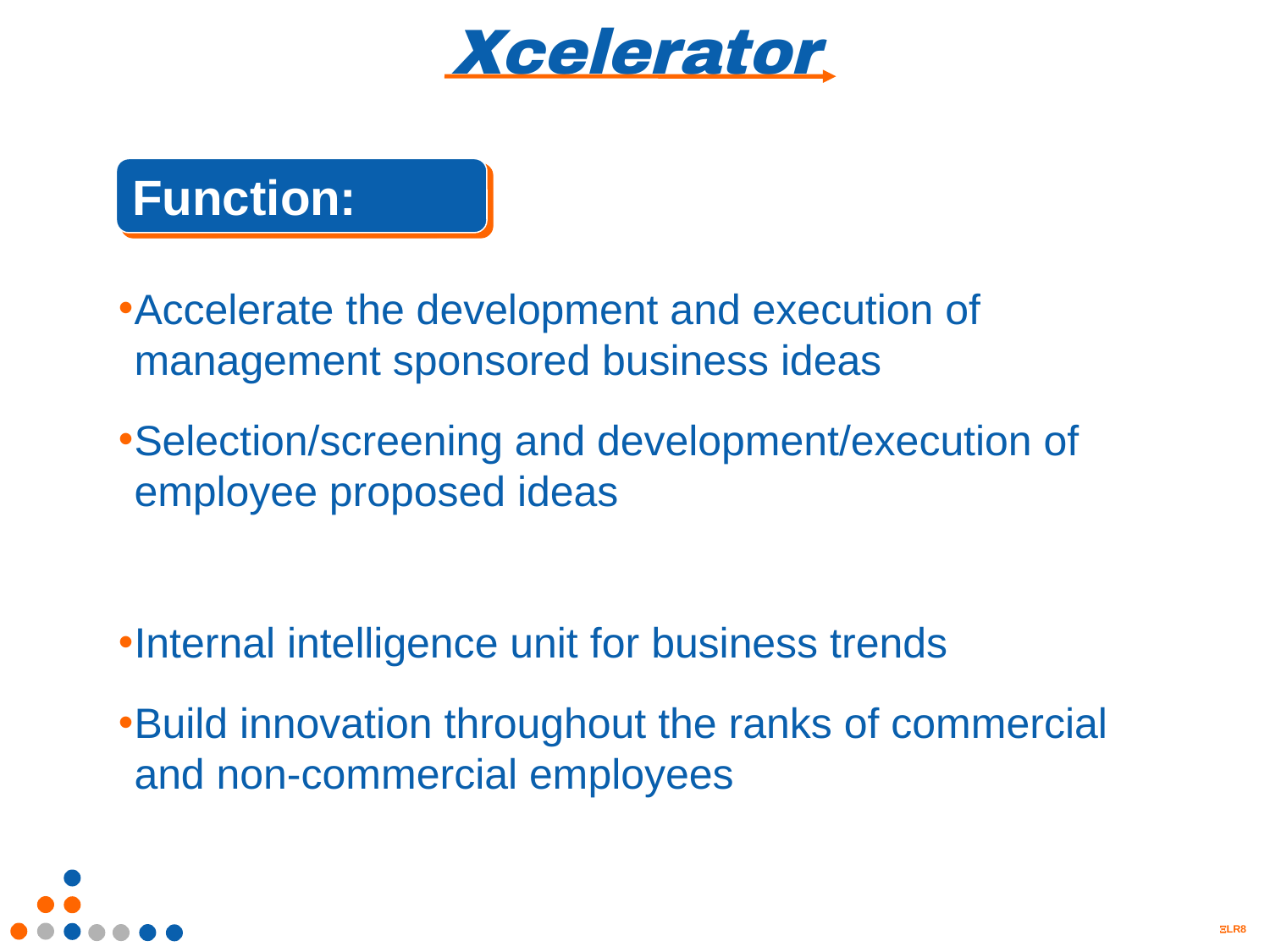

Accelerate the development and execution of management sponsored business ideas

Selection/screening and development/execution of employee proposed ideas

Internal intelligence unit for business trends

Build innovation throughout the ranks of commercial and non-commercial employees
Function: